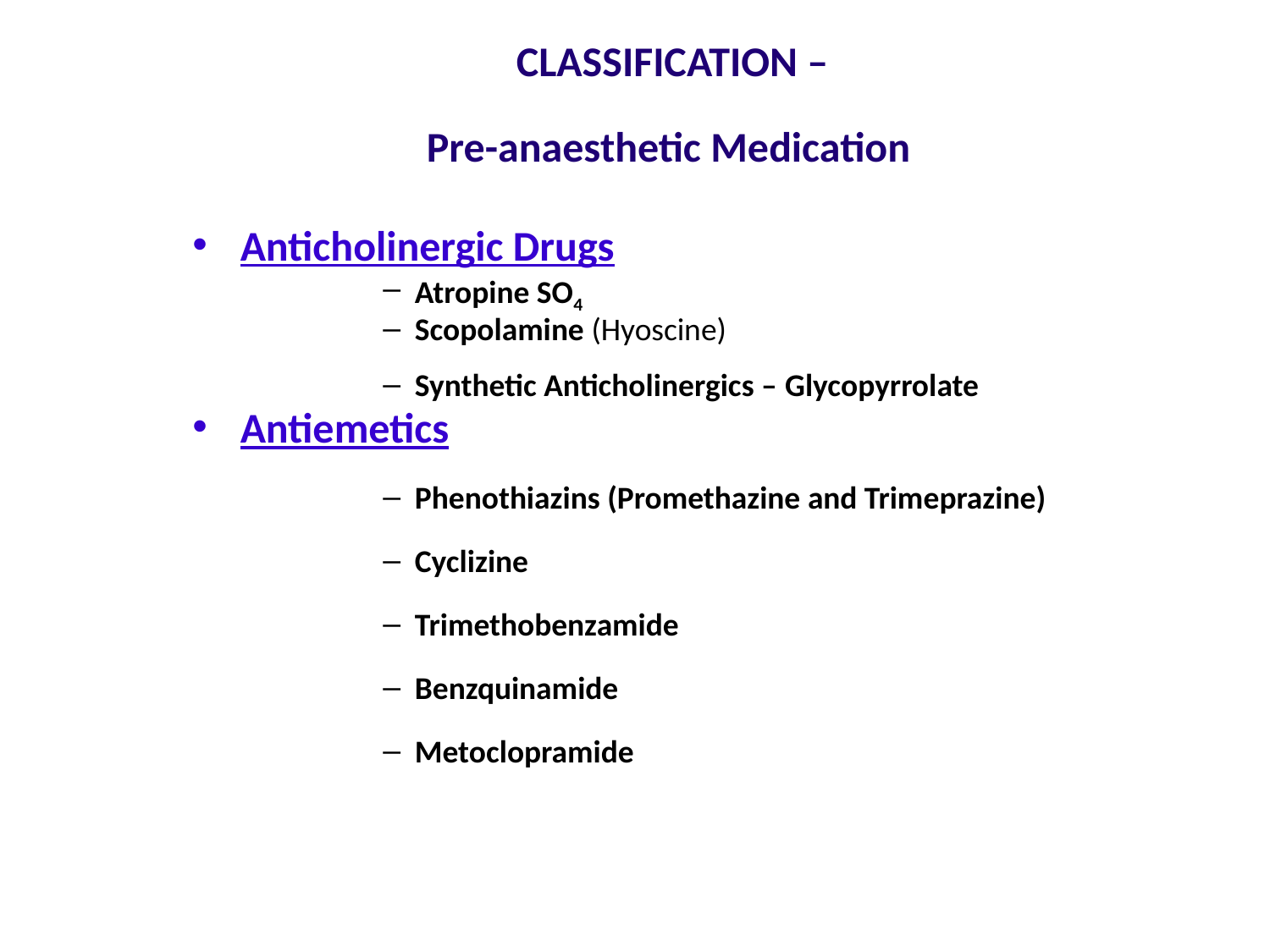

# CLASSIFICATION – Pre-anaesthetic Medication
Anticholinergic Drugs
Atropine SO4
Scopolamine (Hyoscine)
Synthetic Anticholinergics – Glycopyrrolate
Antiemetics
Phenothiazins (Promethazine and Trimeprazine)
Cyclizine
Trimethobenzamide
Benzquinamide
Metoclopramide